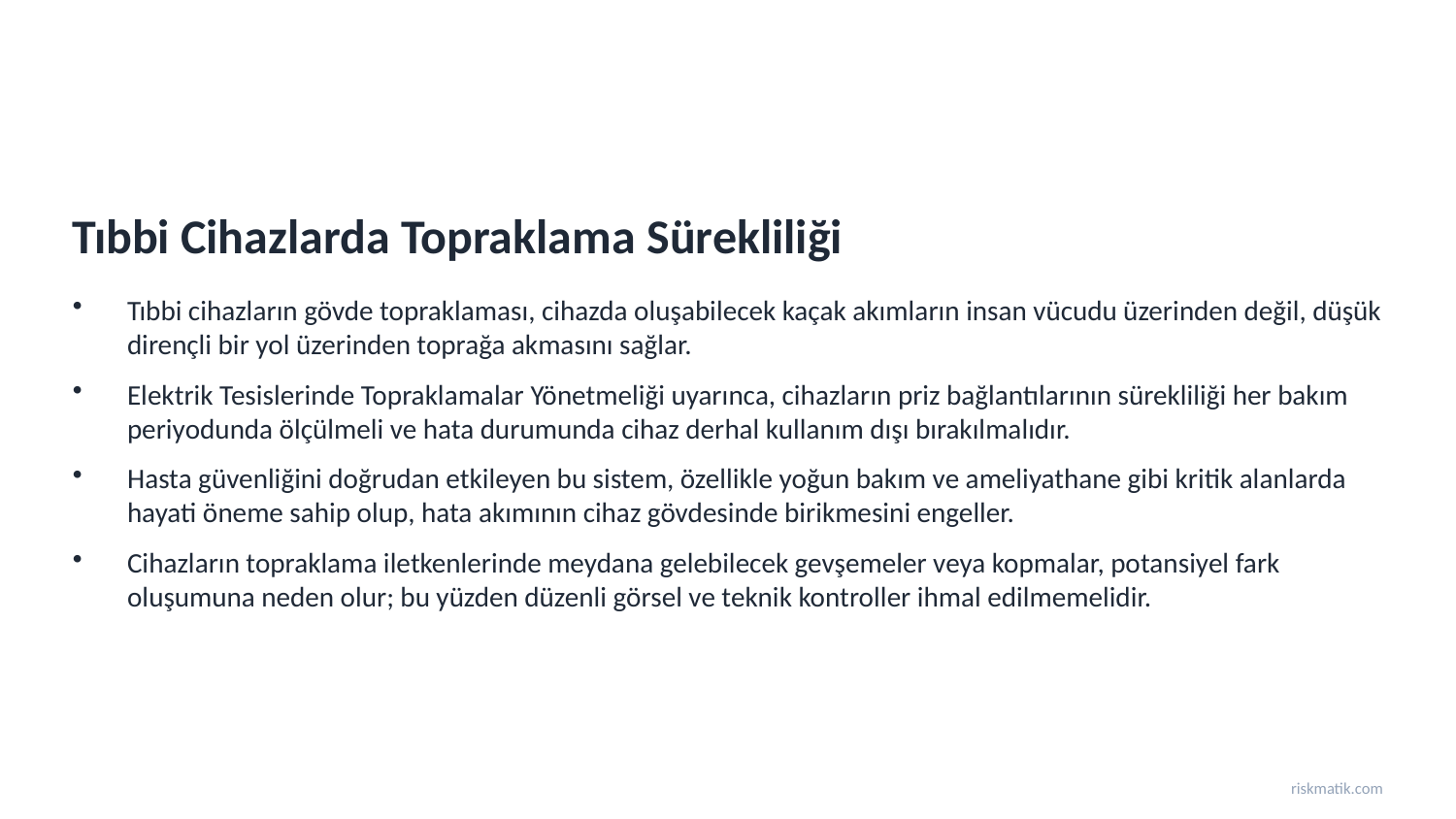

Tıbbi Cihazlarda Topraklama Sürekliliği
Tıbbi cihazların gövde topraklaması, cihazda oluşabilecek kaçak akımların insan vücudu üzerinden değil, düşük dirençli bir yol üzerinden toprağa akmasını sağlar.
Elektrik Tesislerinde Topraklamalar Yönetmeliği uyarınca, cihazların priz bağlantılarının sürekliliği her bakım periyodunda ölçülmeli ve hata durumunda cihaz derhal kullanım dışı bırakılmalıdır.
Hasta güvenliğini doğrudan etkileyen bu sistem, özellikle yoğun bakım ve ameliyathane gibi kritik alanlarda hayati öneme sahip olup, hata akımının cihaz gövdesinde birikmesini engeller.
Cihazların topraklama iletkenlerinde meydana gelebilecek gevşemeler veya kopmalar, potansiyel fark oluşumuna neden olur; bu yüzden düzenli görsel ve teknik kontroller ihmal edilmemelidir.
riskmatik.com